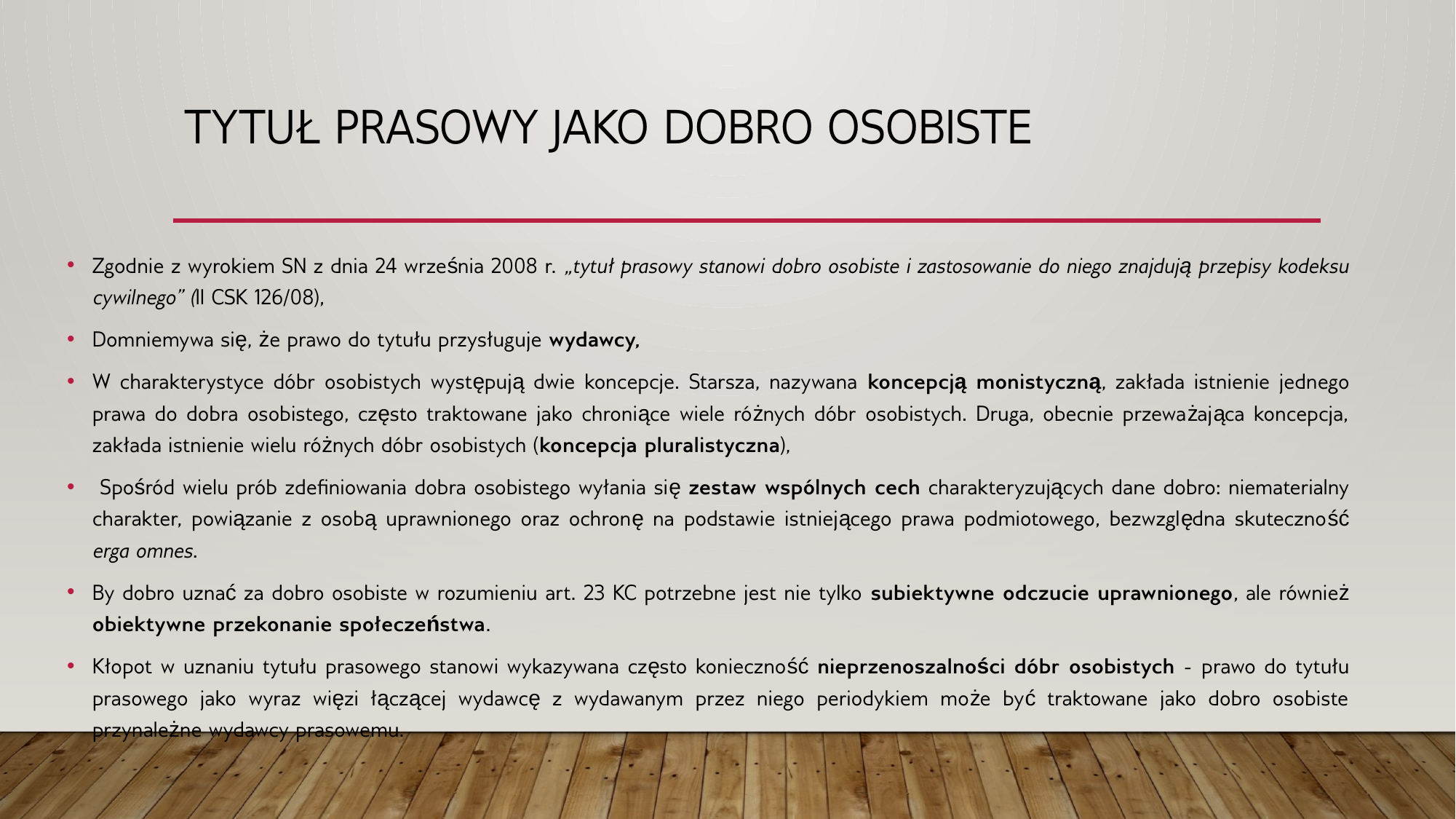

# Tytuł prasowy jako dobro osobiste
Zgodnie z wyrokiem SN z dnia 24 września 2008 r. „tytuł prasowy stanowi dobro osobiste i zastosowanie do niego znajdują przepisy kodeksu cywilnego” (II CSK 126/08),
Domniemywa się, że prawo do tytułu przysługuje wydawcy,
W charakterystyce dóbr osobistych występują dwie koncepcje. Starsza, nazywana koncepcją monistyczną, zakłada istnienie jednego prawa do dobra osobistego, często traktowane jako chroniące wiele różnych dóbr osobistych. Druga, obecnie przeważająca koncepcja, zakłada istnienie wielu różnych dóbr osobistych (koncepcja pluralistyczna),
 Spośród wielu prób zdefiniowania dobra osobistego wyłania się zestaw wspólnych cech charakteryzujących dane dobro: niematerialny charakter, powiązanie z osobą uprawnionego oraz ochronę na podstawie istniejącego prawa podmiotowego, bezwzględna skuteczność erga omnes.
By dobro uznać za dobro osobiste w rozumieniu art. 23 KC potrzebne jest nie tylko subiektywne odczucie uprawnionego, ale również obiektywne przekonanie społeczeństwa.
Kłopot w uznaniu tytułu prasowego stanowi wykazywana często konieczność nieprzenoszalności dóbr osobistych - prawo do tytułu prasowego jako wyraz więzi łączącej wydawcę z wydawanym przez niego periodykiem może być traktowane jako dobro osobiste przynależne wydawcy prasowemu.